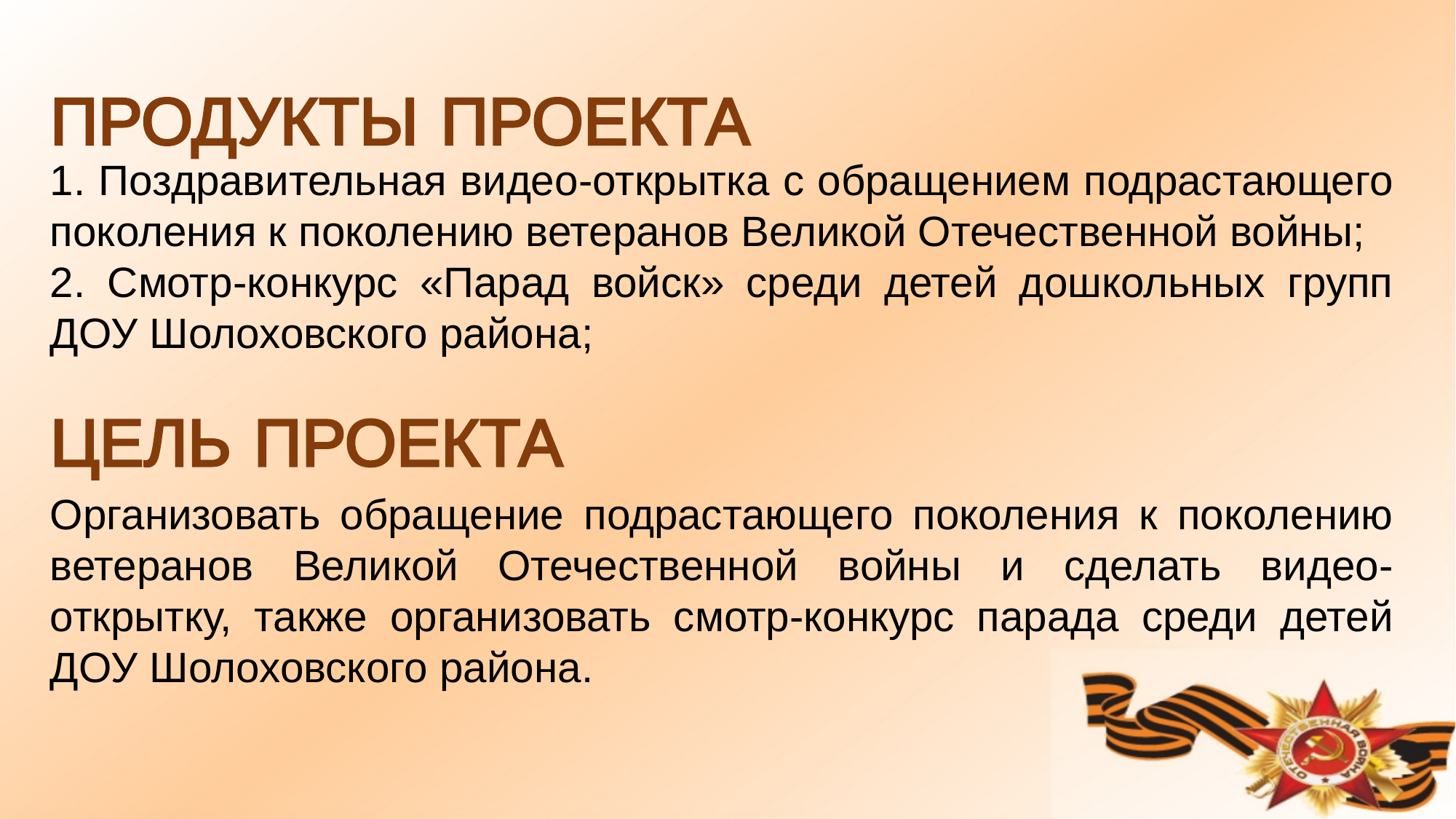

ПРОДУКТЫ ПРОЕКТА
1. Поздравительная видео-открытка с обращением подрастающего поколения к поколению ветеранов Великой Отечественной войны;
2. Смотр-конкурс «Парад войск» среди детей дошкольных групп ДОУ Шолоховского района;
ЦЕЛЬ ПРОЕКТА
Организовать обращение подрастающего поколения к поколению ветеранов Великой Отечественной войны и сделать видео-открытку, также организовать смотр-конкурс парада среди детей ДОУ Шолоховского района.